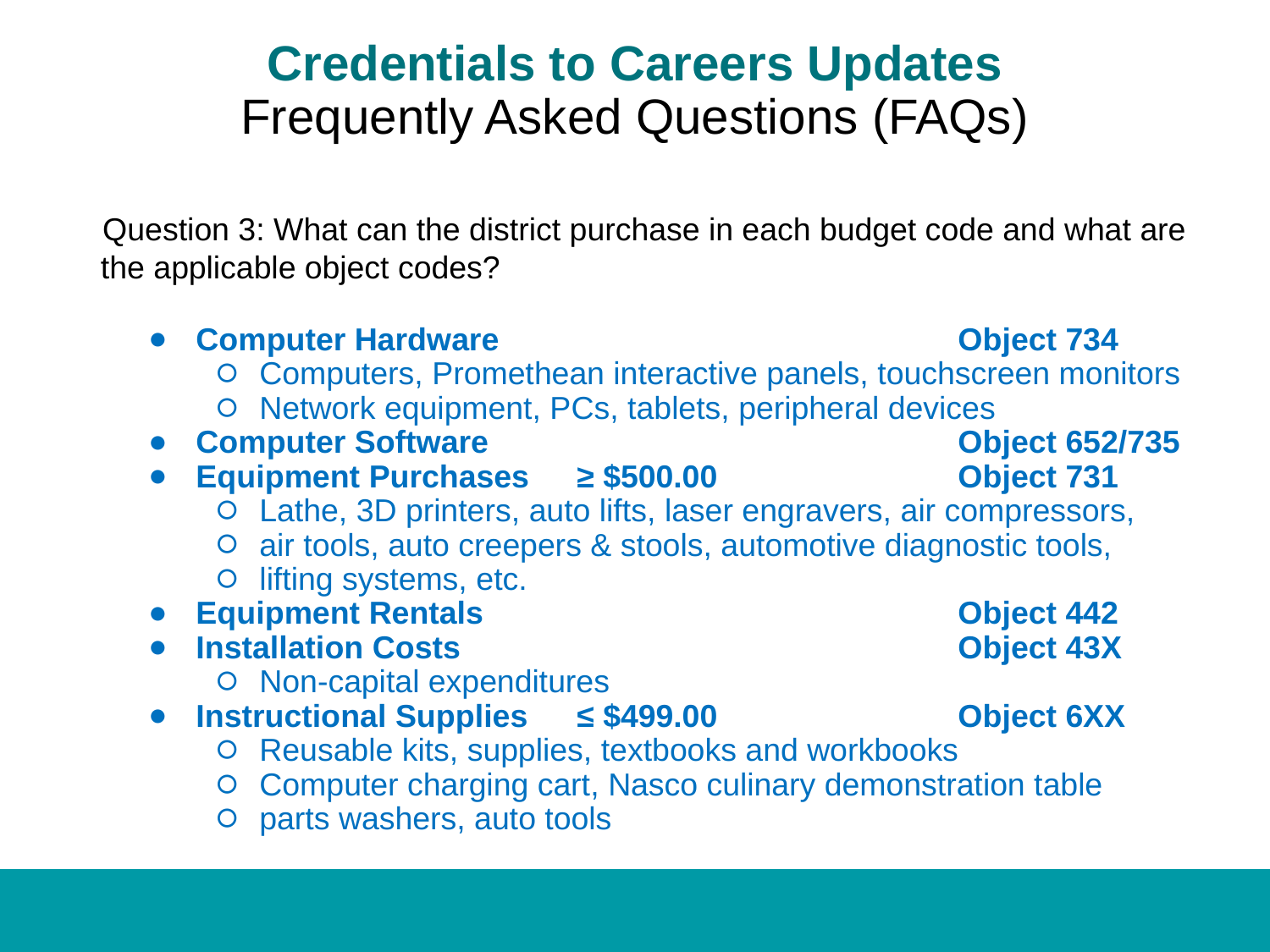

# Credentials to Careers Updates
Frequently Asked Questions (FAQs)

 Question 3: What can the district purchase in each budget code and what are the applicable object codes?

Computer Hardware				Object 734
Computers, Promethean interactive panels, touchscreen monitors
Network equipment, PCs, tablets, peripheral devices
Computer Software				Object 652/735
Equipment Purchases	≥ $500.00		Object 731
Lathe, 3D printers, auto lifts, laser engravers, air compressors,
air tools, auto creepers & stools, automotive diagnostic tools,
lifting systems, etc.
Equipment Rentals				Object 442
Installation Costs				Object 43X
Non-capital expenditures
Instructional Supplies  	≤ $499.00		Object 6XX
Reusable kits, supplies, textbooks and workbooks
Computer charging cart, Nasco culinary demonstration table
parts washers, auto tools